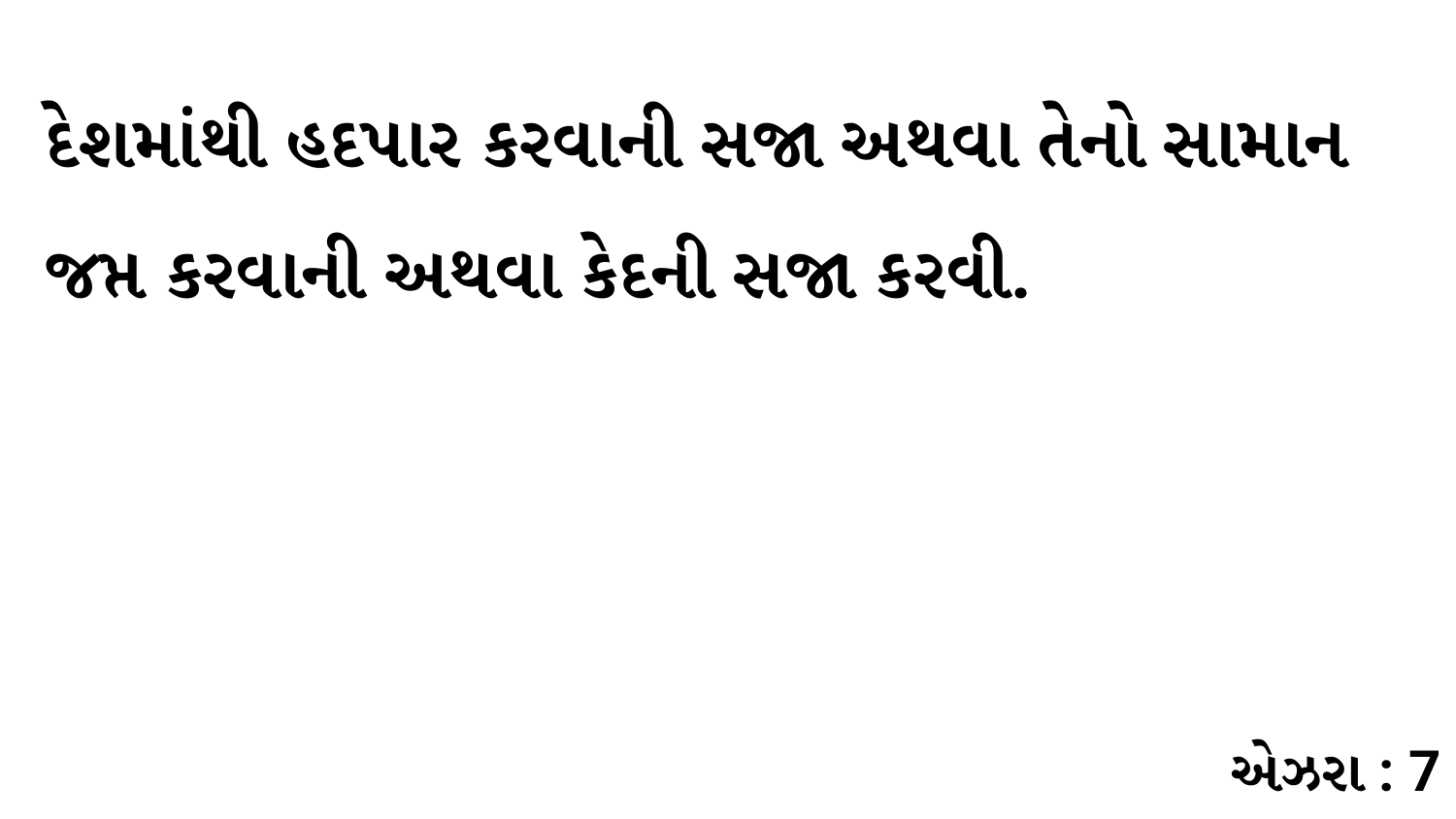

દેશમાંથી હદપાર કરવાની સજા અથવા તેનો સામાન જપ્ત કરવાની અથવા કેદની સજા કરવી.
એઝરા : 7